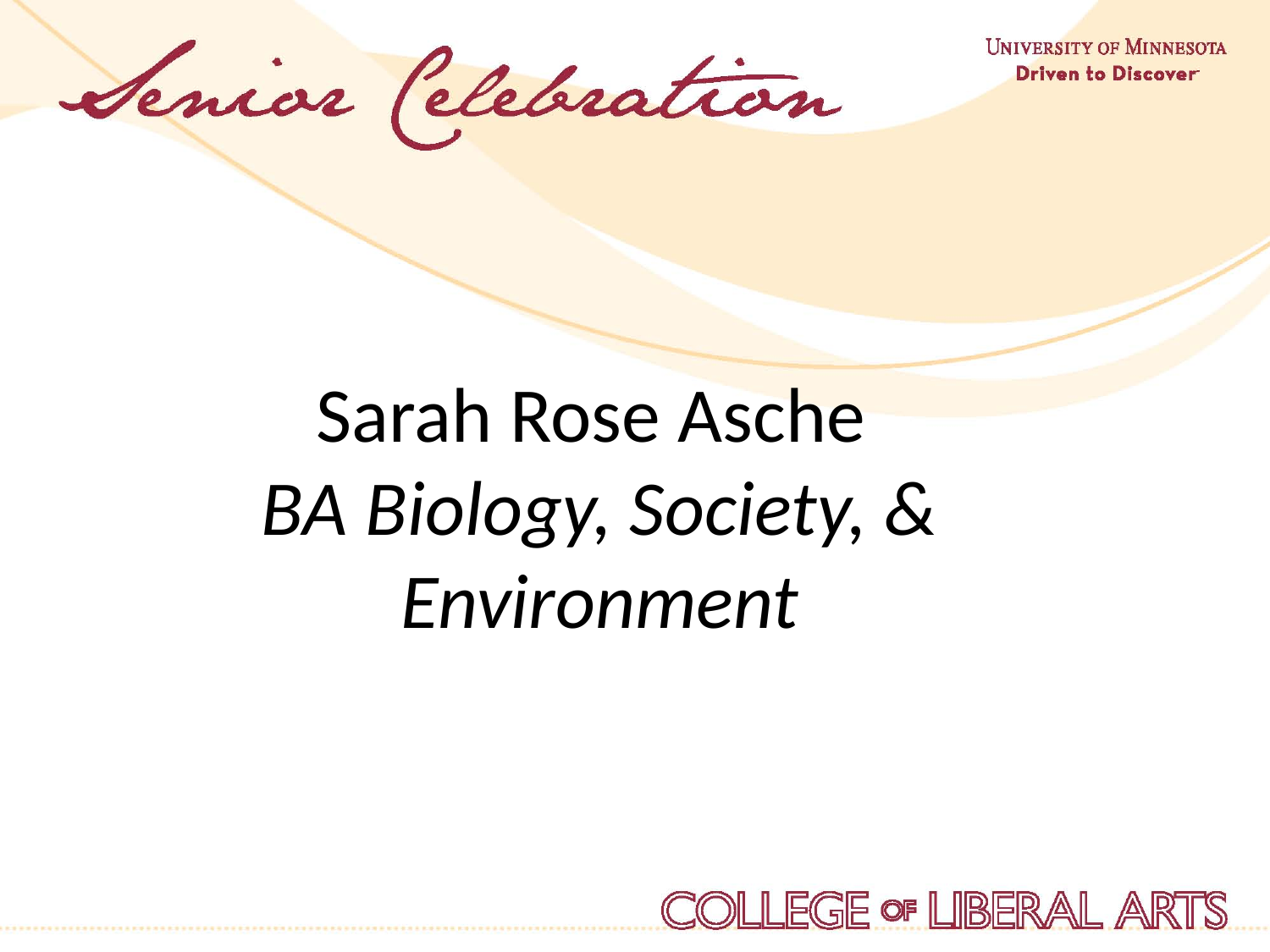

Sarah Rose Asche
BA Biology, Society, & Environment